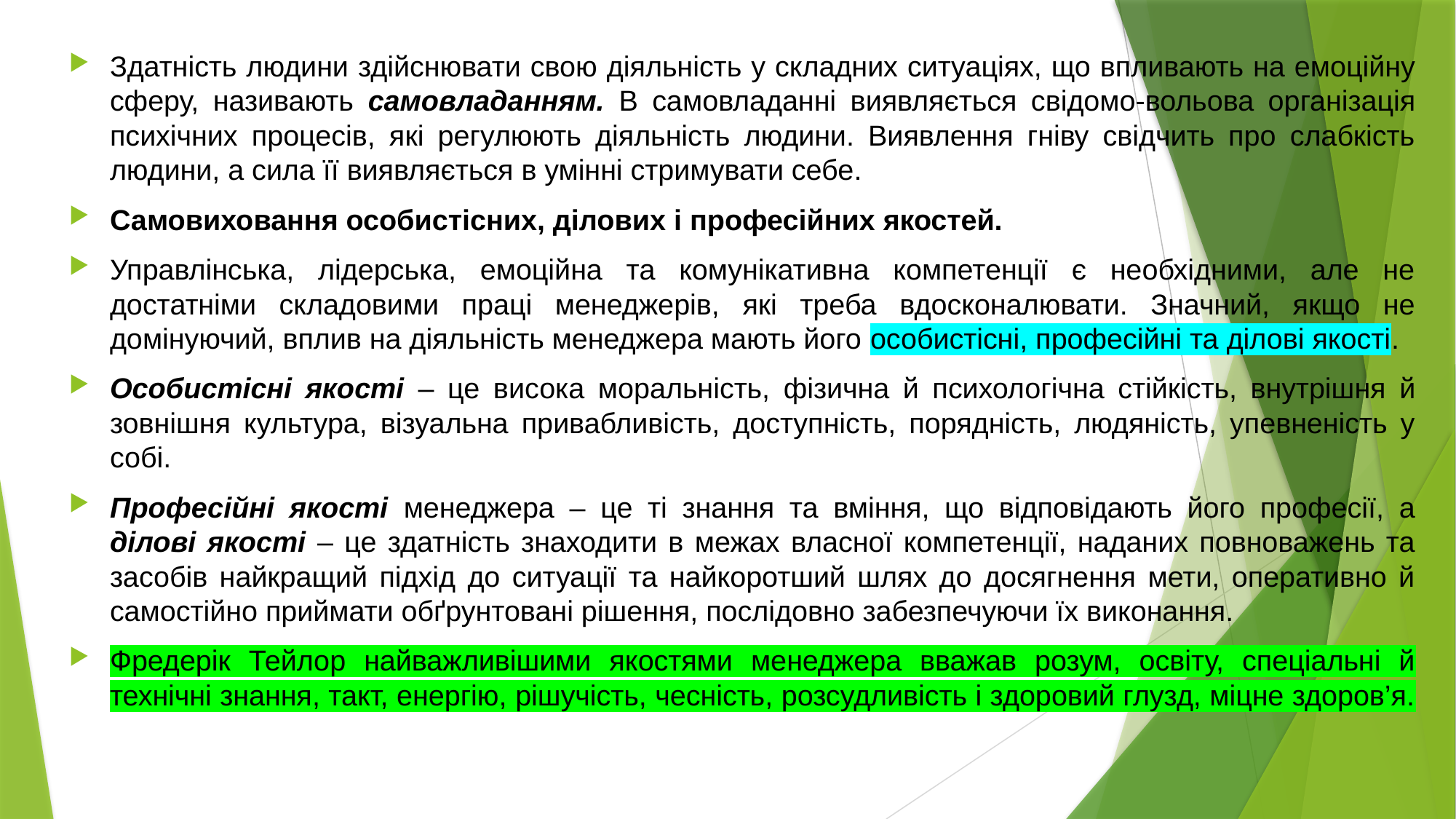

Здатність людини здійснювати свою діяльність у складних ситуаціях, що впливають на емоційну сферу, називають самовладанням. В самовладанні виявляється свідомо-вольова організація психічних процесів, які регулюють діяльність людини. Виявлення гніву свідчить про слабкість людини, а сила її виявляється в умінні стримувати себе.
Самовиховання особистісних, ділових і професійних якостей.
Управлінська, лідерська, емоційна та комунікативна компетенції є необхідними, але не достатніми складовими праці менеджерів, які треба вдосконалювати. Значний, якщо не домінуючий, вплив на діяльність менеджера мають його особистісні, професійні та ділові якості.
Особистісні якості – це висока моральність, фізична й психологічна стійкість, внутрішня й зовнішня культура, візуальна привабливість, доступність, порядність, людяність, упевненість у собі.
Професійні якості менеджера – це ті знання та вміння, що відповідають його професії, а ділові якості – це здатність знаходити в межах власної компетенції, наданих повноважень та засобів найкращий підхід до ситуації та найкоротший шлях до досягнення мети, оперативно й самостійно приймати обґрунтовані рішення, послідовно забезпечуючи їх виконання.
Фредерік Тейлор найважливішими якостями менеджера вважав розум, освіту, спеціальні й технічні знання, такт, енергію, рішучість, чесність, розсудливість і здоровий глузд, міцне здоров’я.